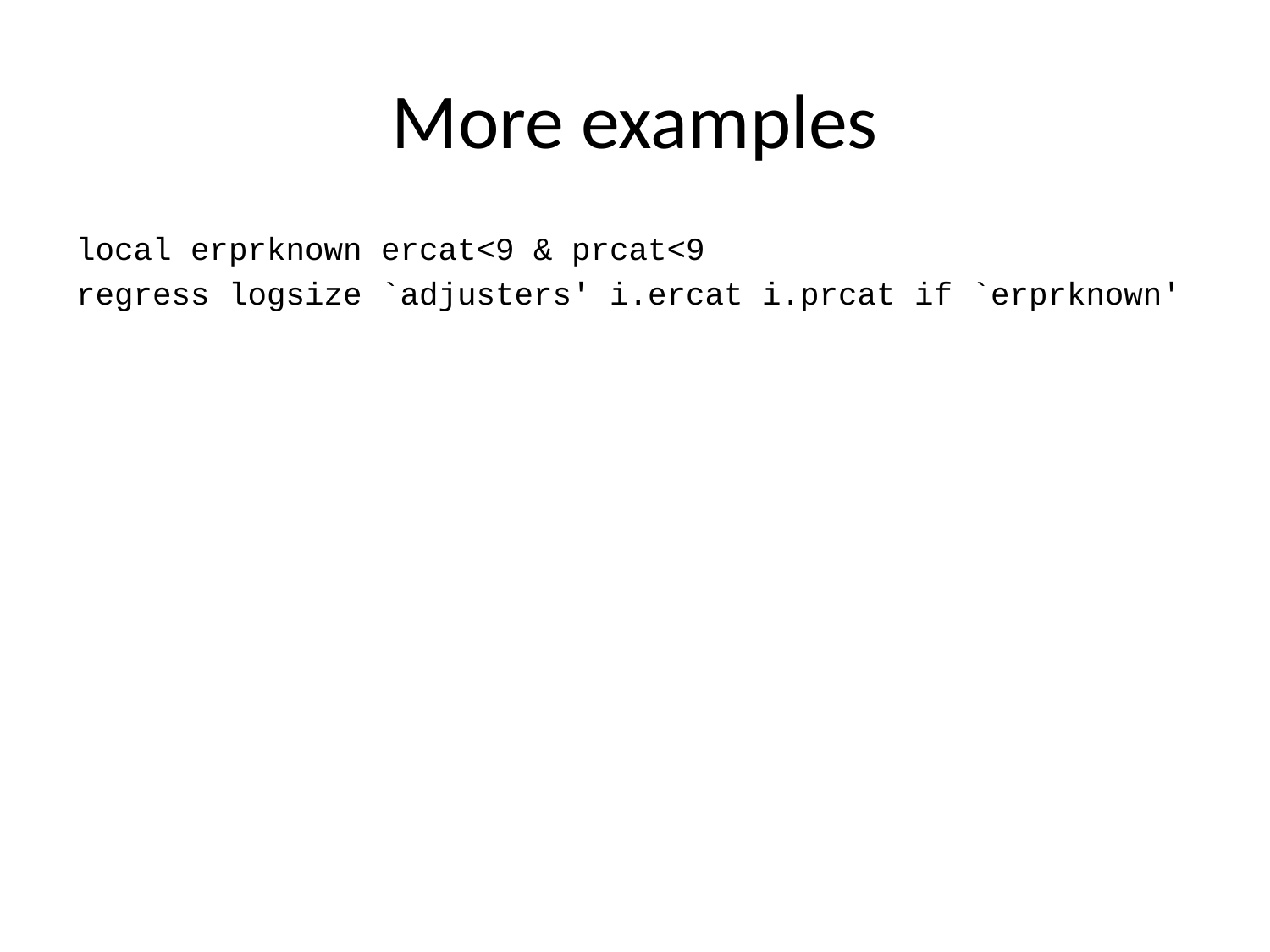

# More examples
local erprknown ercat<9 & prcat<9
regress logsize `adjusters' i.ercat i.prcat if `erprknown'